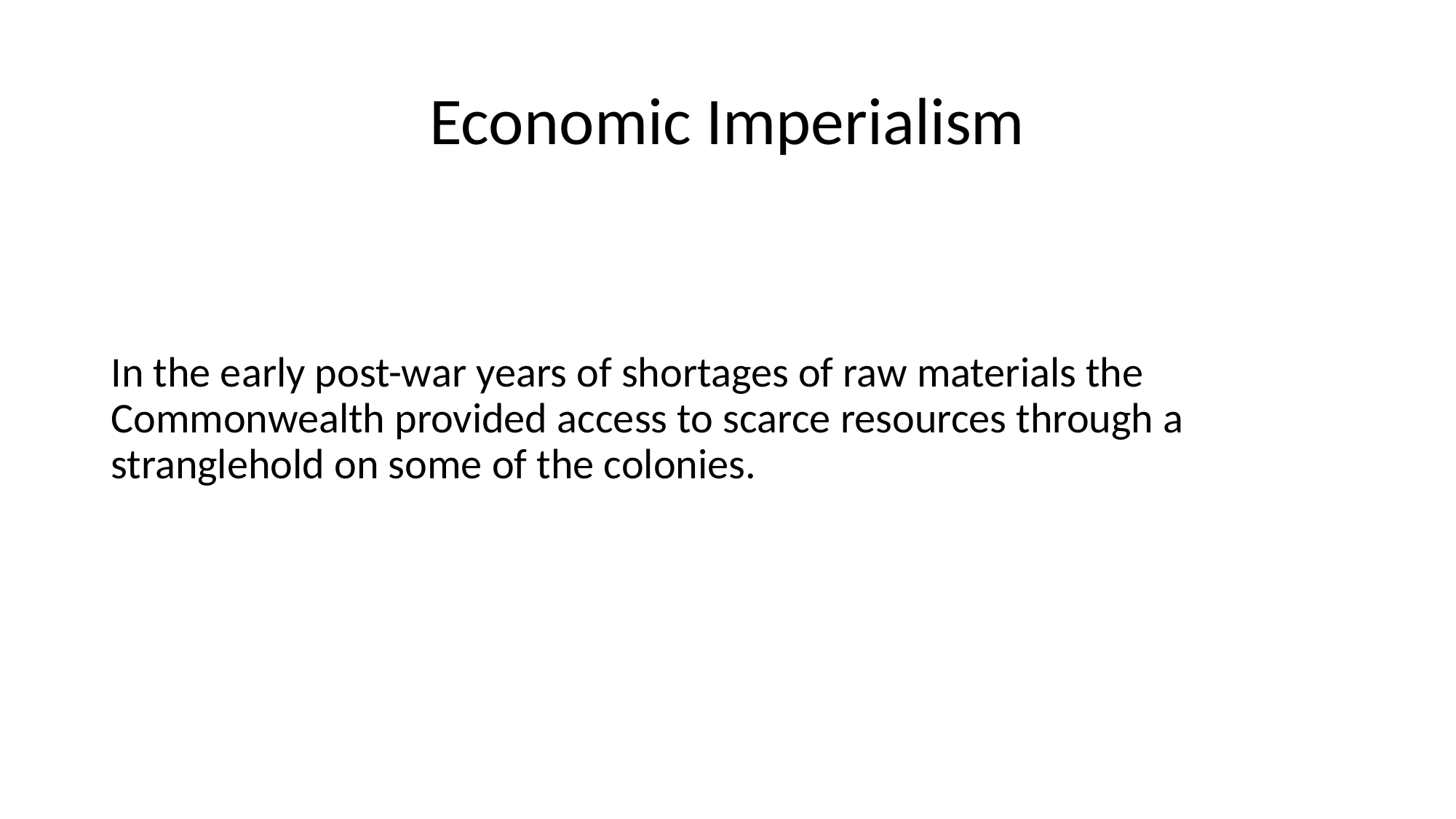

# Economic Imperialism

In the early post-war years of shortages of raw materials the Commonwealth provided access to scarce resources through a stranglehold on some of the colonies.